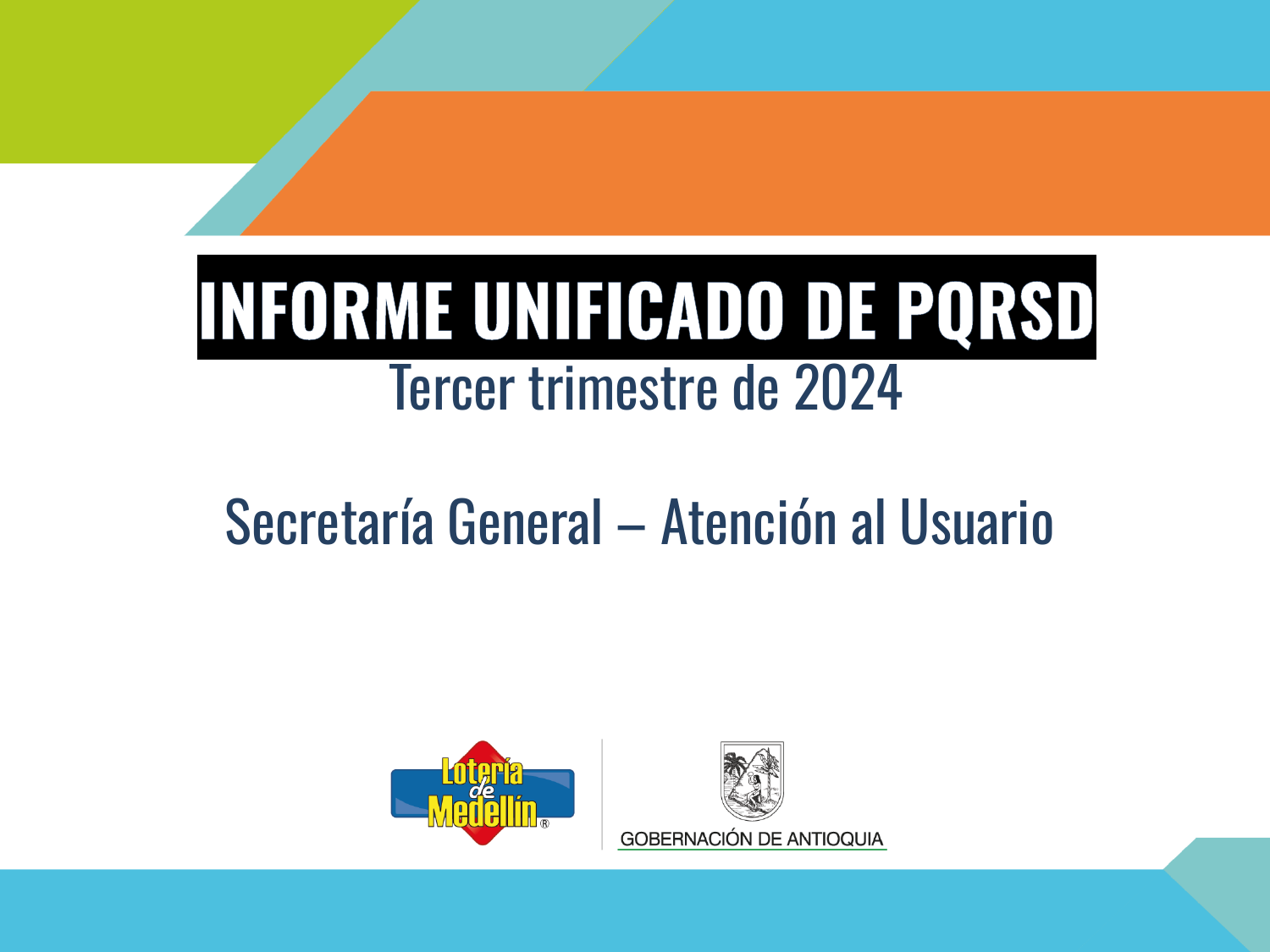

INFORME UNIFICADO DE PQRSD
Tercer trimestre de 2024

Secretaría General – Atención al Usuario